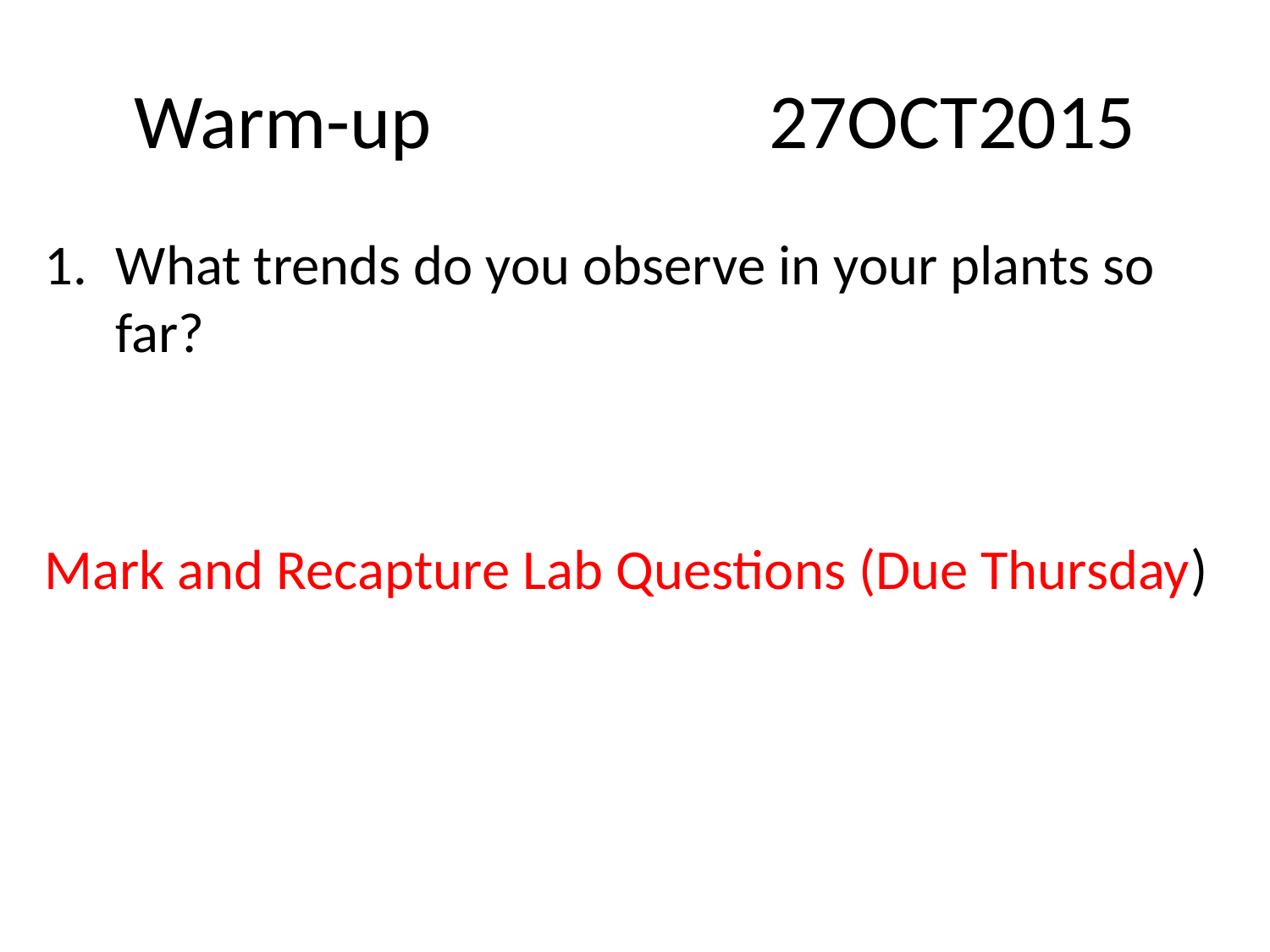

# Warm-up			27OCT2015
What trends do you observe in your plants so far?

Mark and Recapture Lab Questions (Due Thursday)